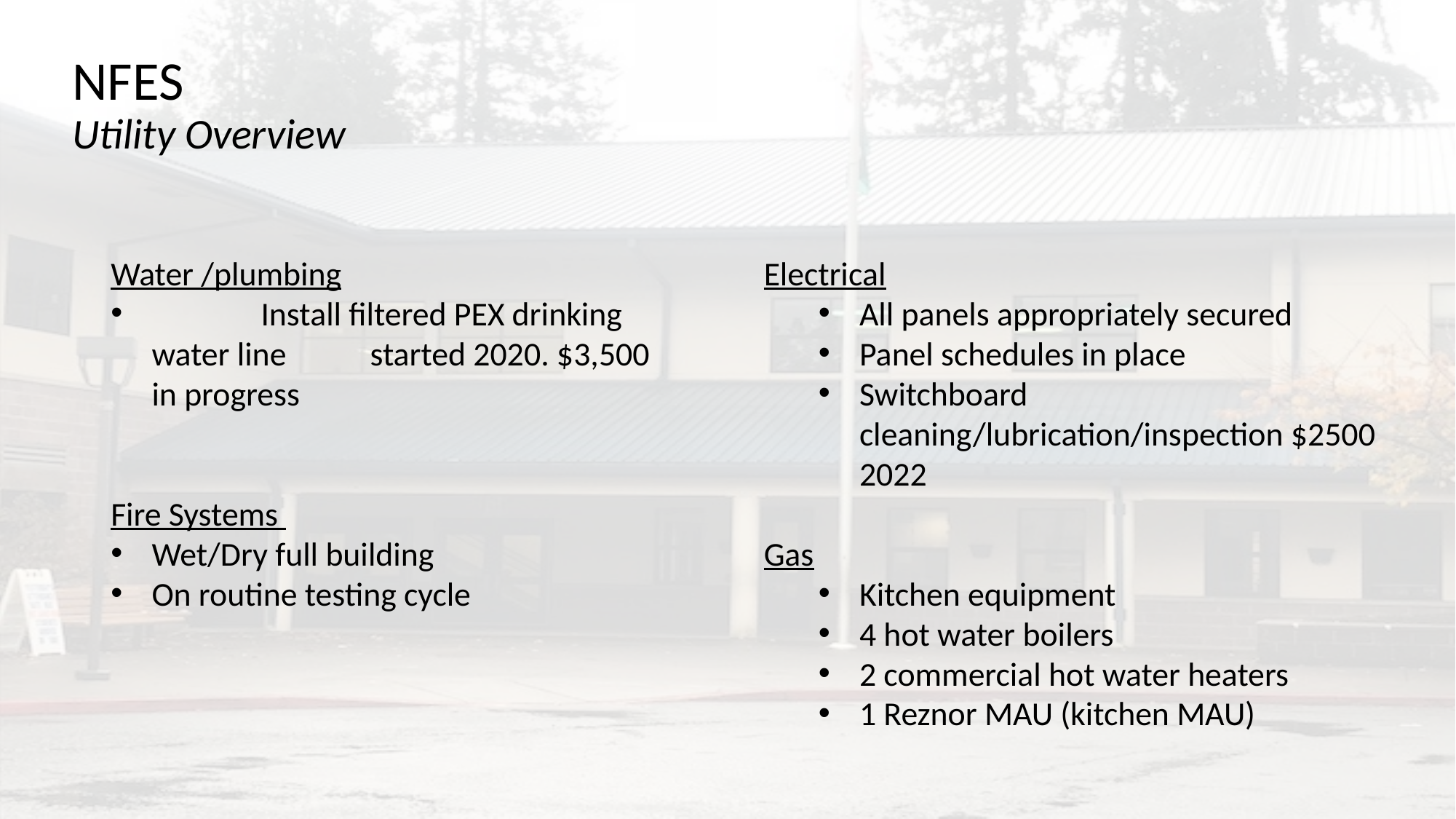

# NFES Utility Overview
Water /plumbing
	Install filtered PEX drinking water line 	started 2020. $3,500 in progress

Fire Systems
Wet/Dry full building
On routine testing cycle
Electrical
All panels appropriately secured
Panel schedules in place
Switchboard cleaning/lubrication/inspection $2500 2022

Gas
Kitchen equipment
4 hot water boilers
2 commercial hot water heaters
1 Reznor MAU (kitchen MAU)